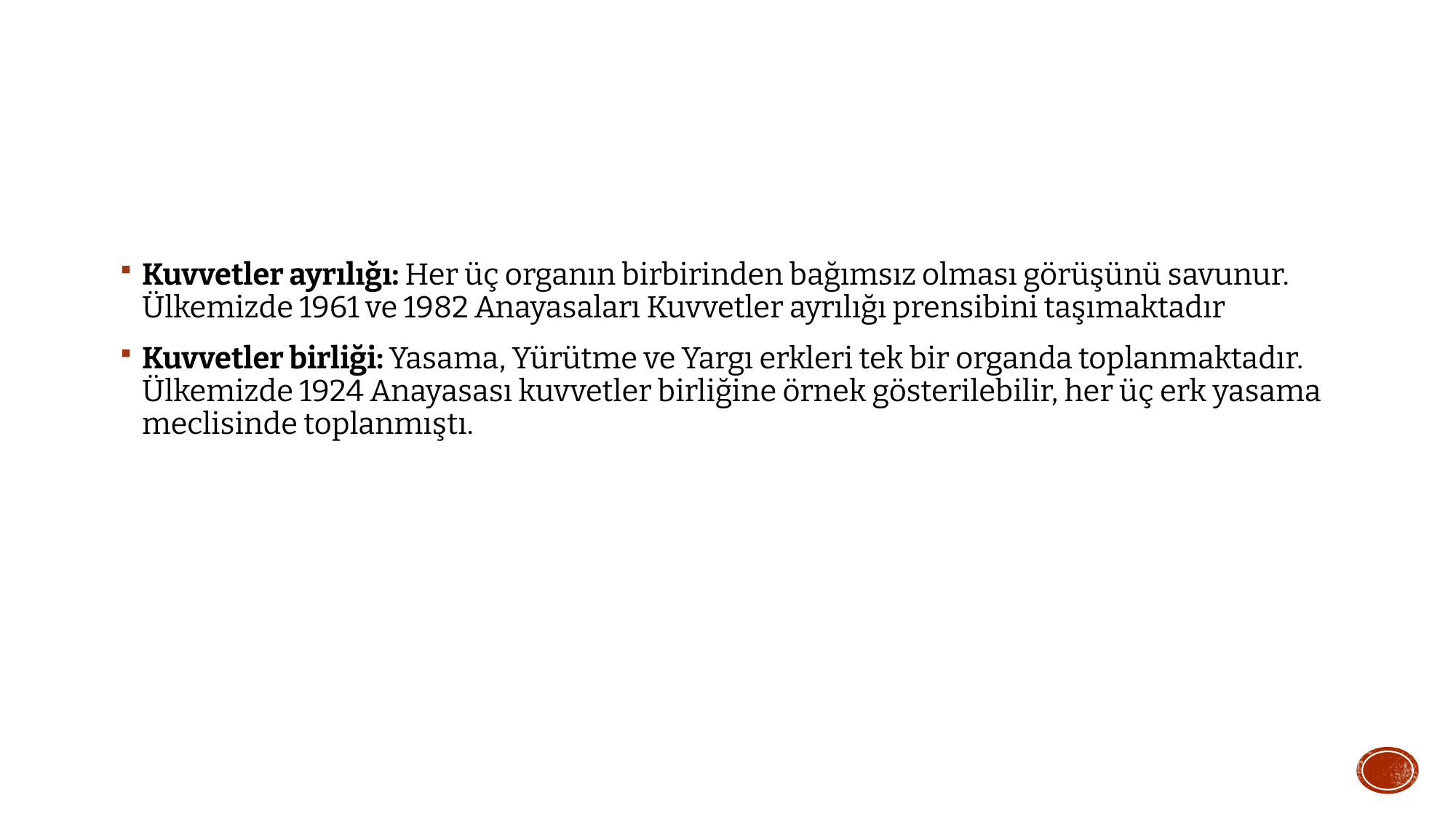

#
Kuvvetler ayrılığı: Her üç organın birbirinden bağımsız olması görüşünü savunur. Ülkemizde 1961 ve 1982 Anayasaları Kuvvetler ayrılığı prensibini taşımaktadır
Kuvvetler birliği: Yasama, Yürütme ve Yargı erkleri tek bir organda toplanmaktadır. Ülkemizde 1924 Anayasası kuvvetler birliğine örnek gösterilebilir, her üç erk yasama meclisinde toplanmıştı.